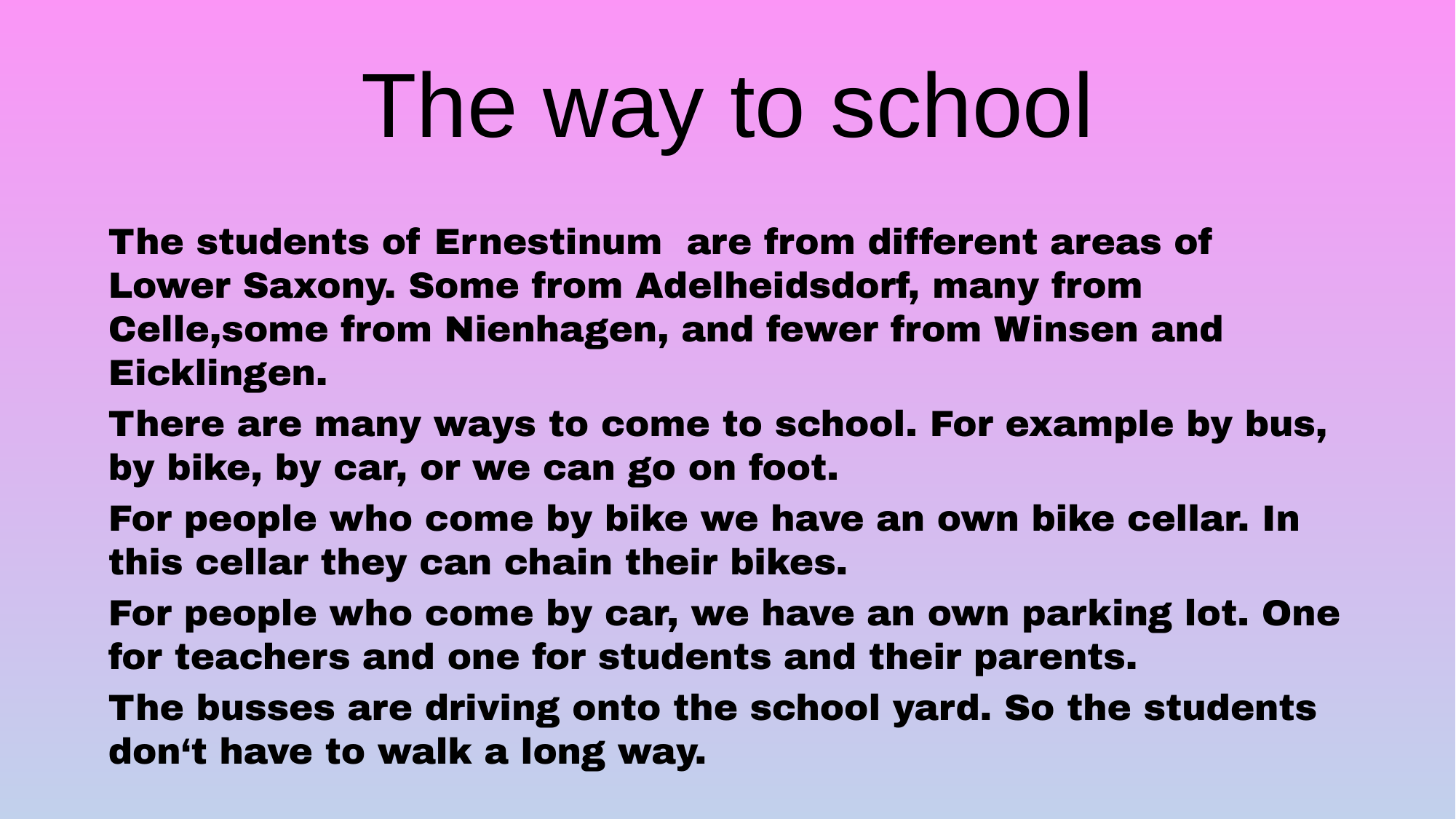

# The way to school
The students of Ernestinum  are from different areas of Lower Saxony. Some from Adelheidsdorf, many from Celle,some from Nienhagen, and fewer from Winsen and Eicklingen.
There are many ways to come to school. For example by bus, by bike, by car, or we can go on foot.
For people who come by bike we have an own bike cellar. In this cellar they can chain their bikes.
For people who come by car, we have an own parking lot. One for teachers and one for students and their parents.
The busses are driving onto the school yard. So the students don‘t have to walk a long way.